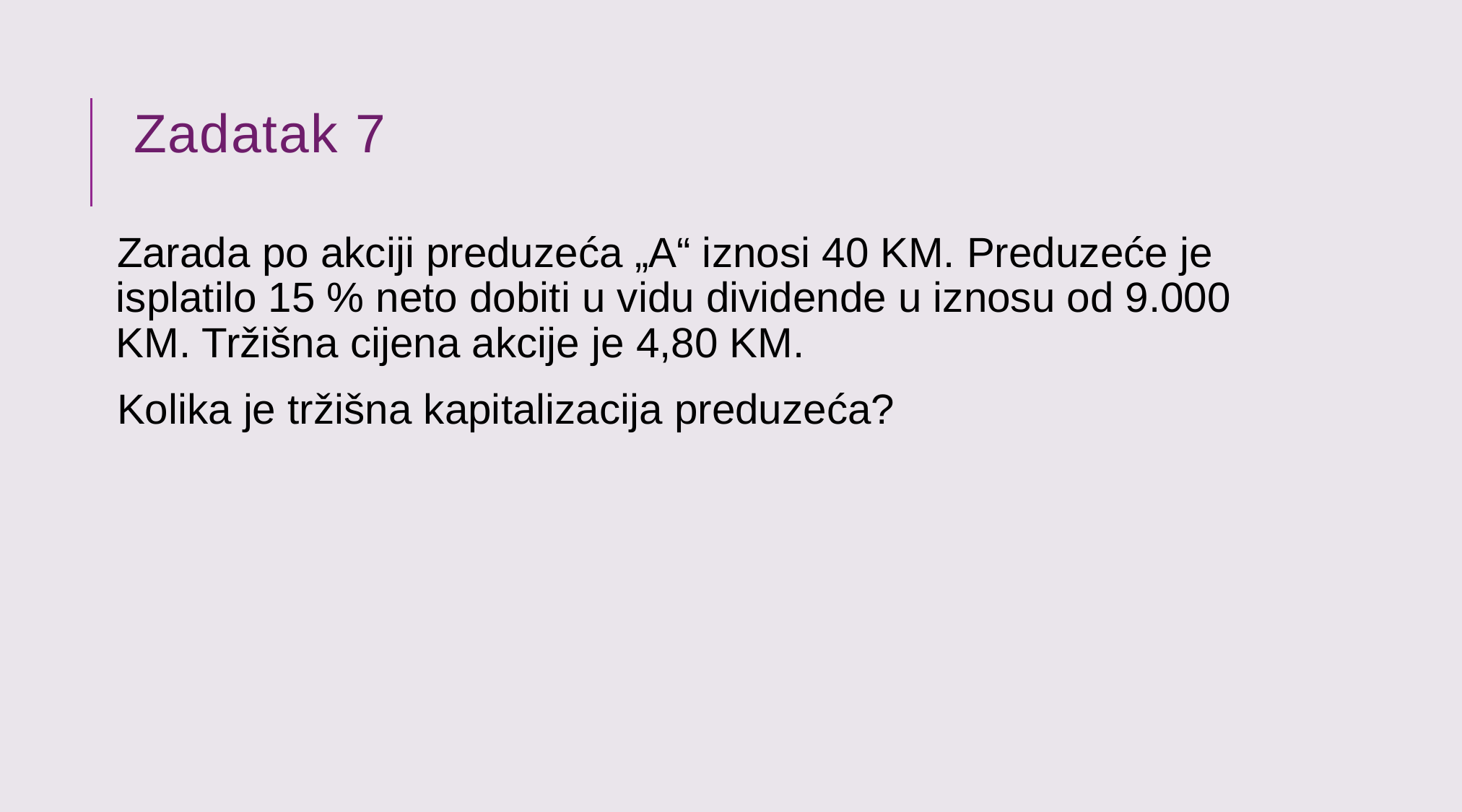

# Zadatak 7
Zarada po akciji preduzeća „A“ iznosi 40 KM. Preduzeće je isplatilo 15 % neto dobiti u vidu dividende u iznosu od 9.000 KM. Tržišna cijena akcije je 4,80 KM.
Kolika je tržišna kapitalizacija preduzeća?